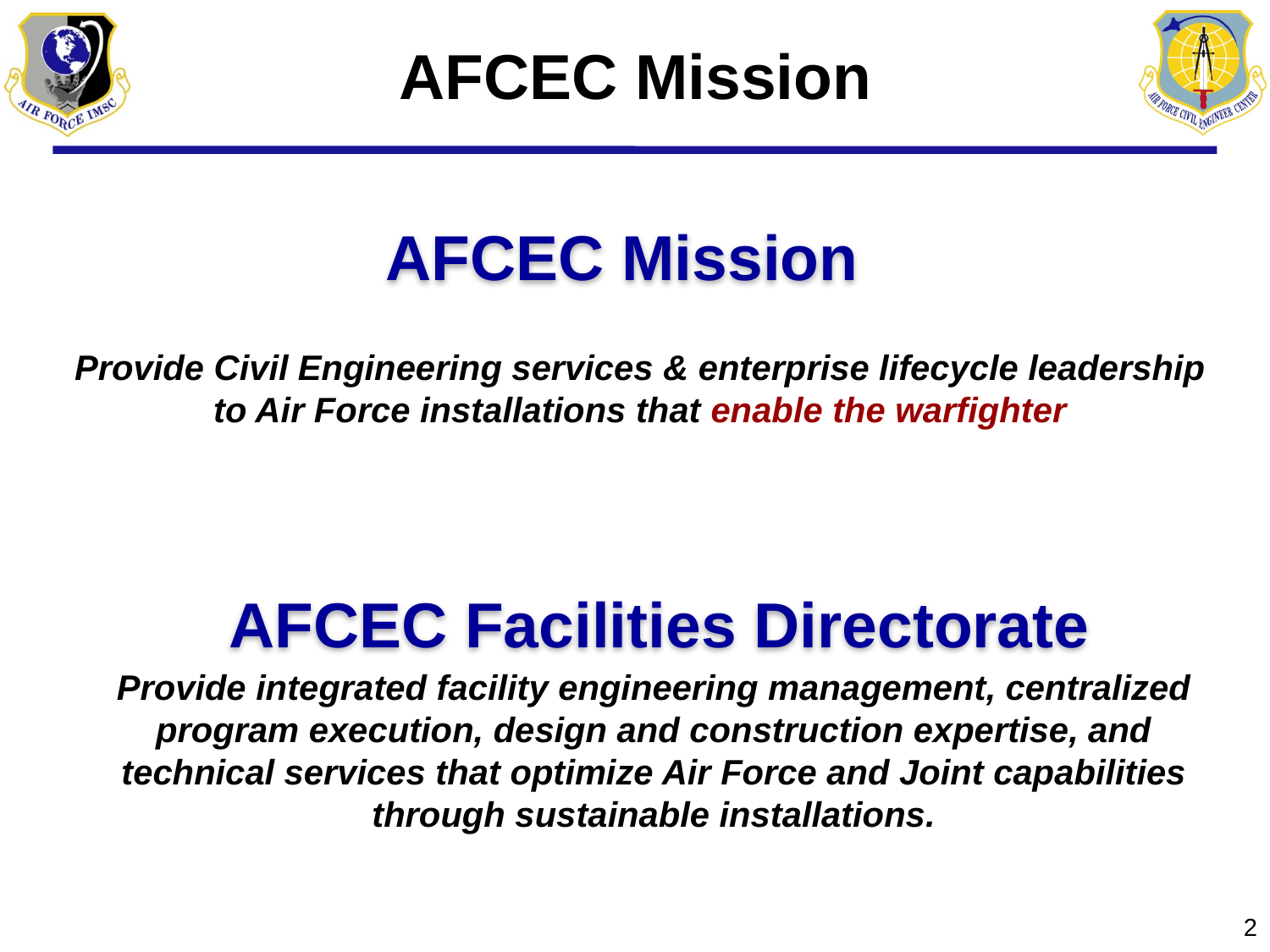

# AFCEC Mission
AFCEC Mission
Provide Civil Engineering services & enterprise lifecycle leadership to Air Force installations that enable the warfighter
AFCEC Facilities Directorate
Provide integrated facility engineering management, centralized program execution, design and construction expertise, and technical services that optimize Air Force and Joint capabilities through sustainable installations.
2